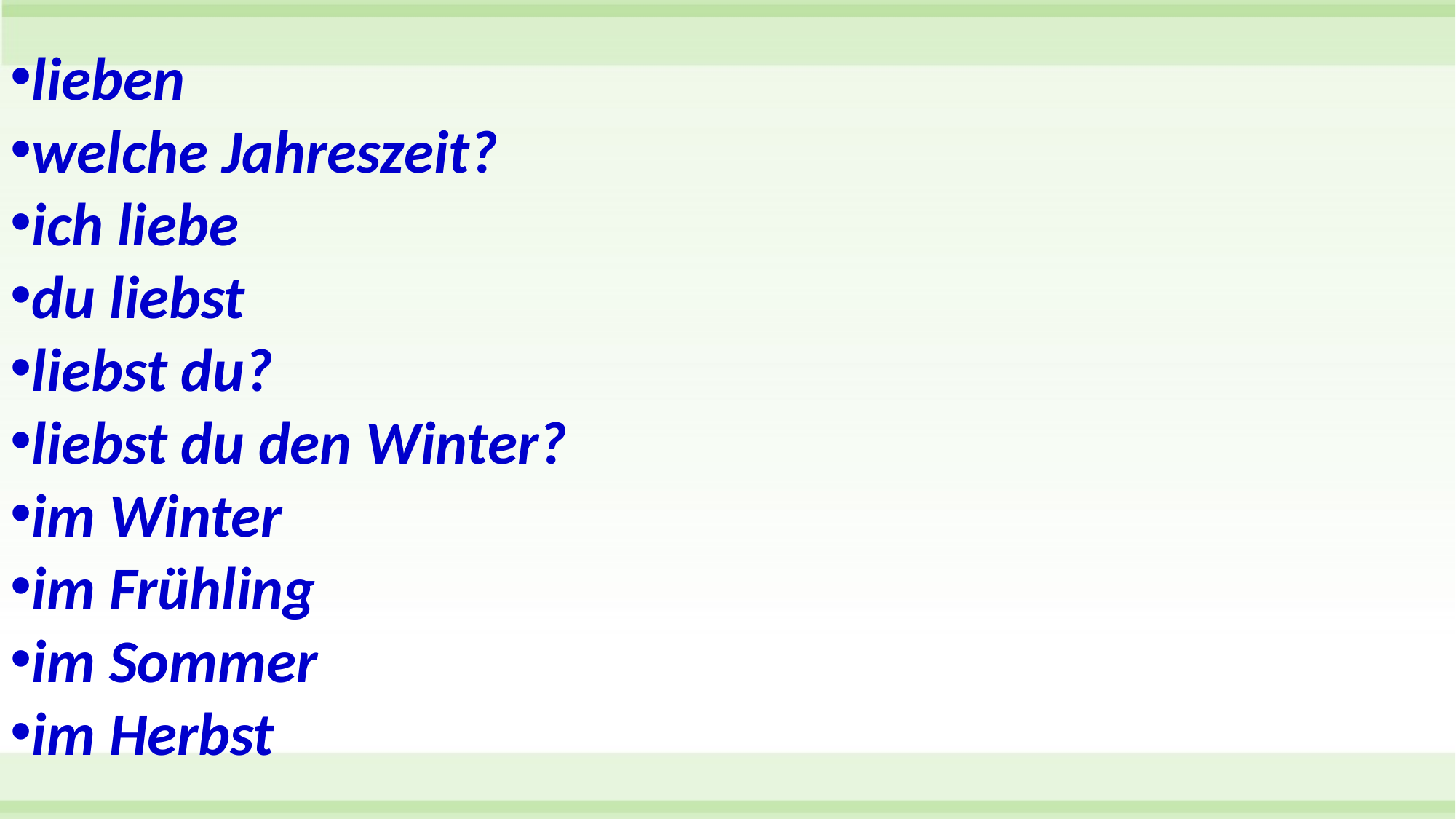

lieben
welche Jahreszeit?
ich liebe
du liebst
liebst du?
liebst du den Winter?
im Winter
im Frühling
im Sommer
im Herbst